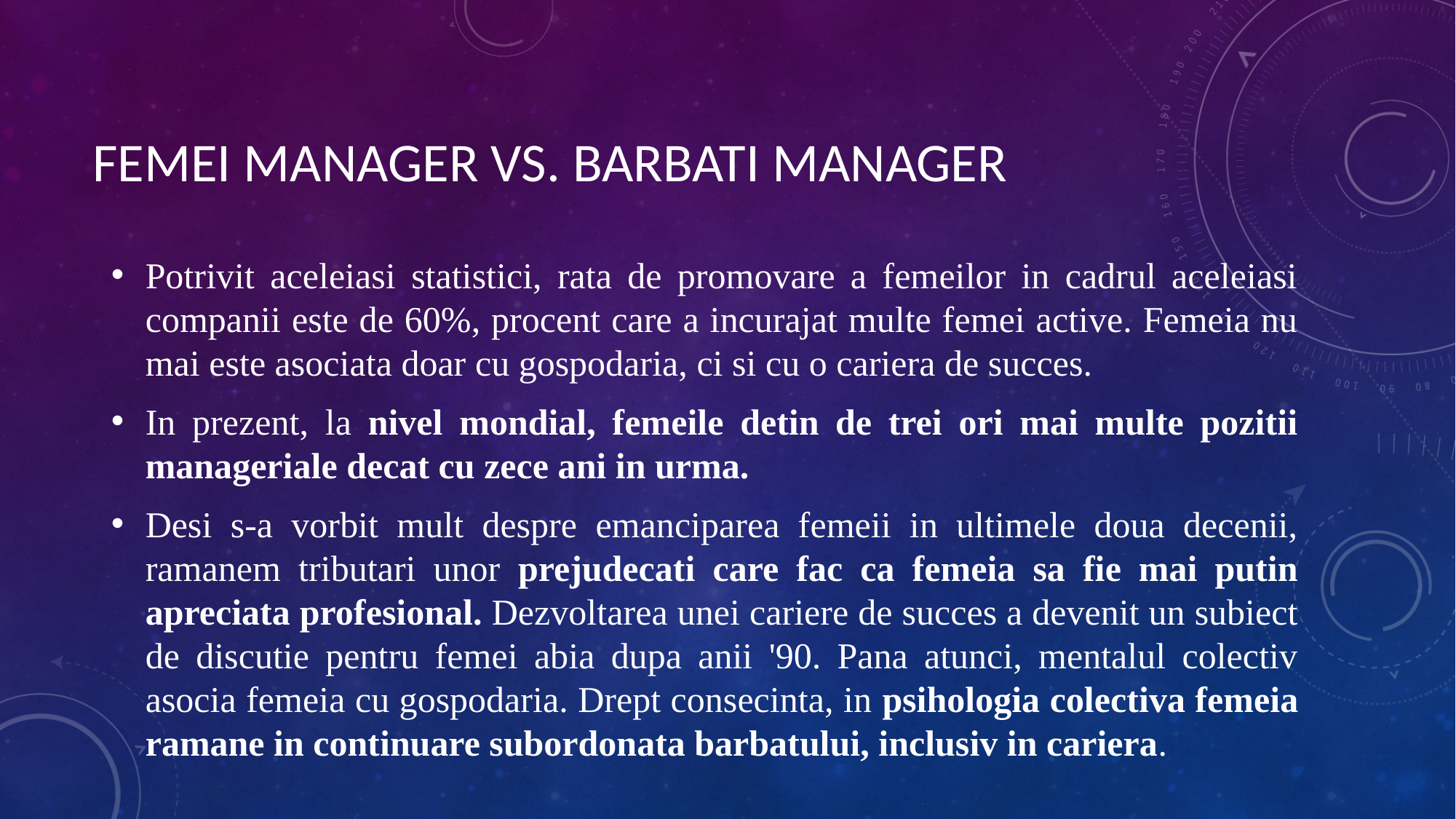

# FEMEI MANAGER VS. BARBATI MANAGER
Potrivit aceleiasi statistici, rata de promovare a femeilor in cadrul aceleiasi companii este de 60%, procent care a incurajat multe femei active. Femeia nu mai este asociata doar cu gospodaria, ci si cu o cariera de succes.
In prezent, la nivel mondial, femeile detin de trei ori mai multe pozitii manageriale decat cu zece ani in urma.
Desi s-a vorbit mult despre emanciparea femeii in ultimele doua decenii, ramanem tributari unor prejudecati care fac ca femeia sa fie mai putin apreciata profesional. Dezvoltarea unei cariere de succes a devenit un subiect de discutie pentru femei abia dupa anii '90. Pana atunci, mentalul colectiv asocia femeia cu gospodaria. Drept consecinta, in psihologia colectiva femeia ramane in continuare subordonata barbatului, inclusiv in cariera.